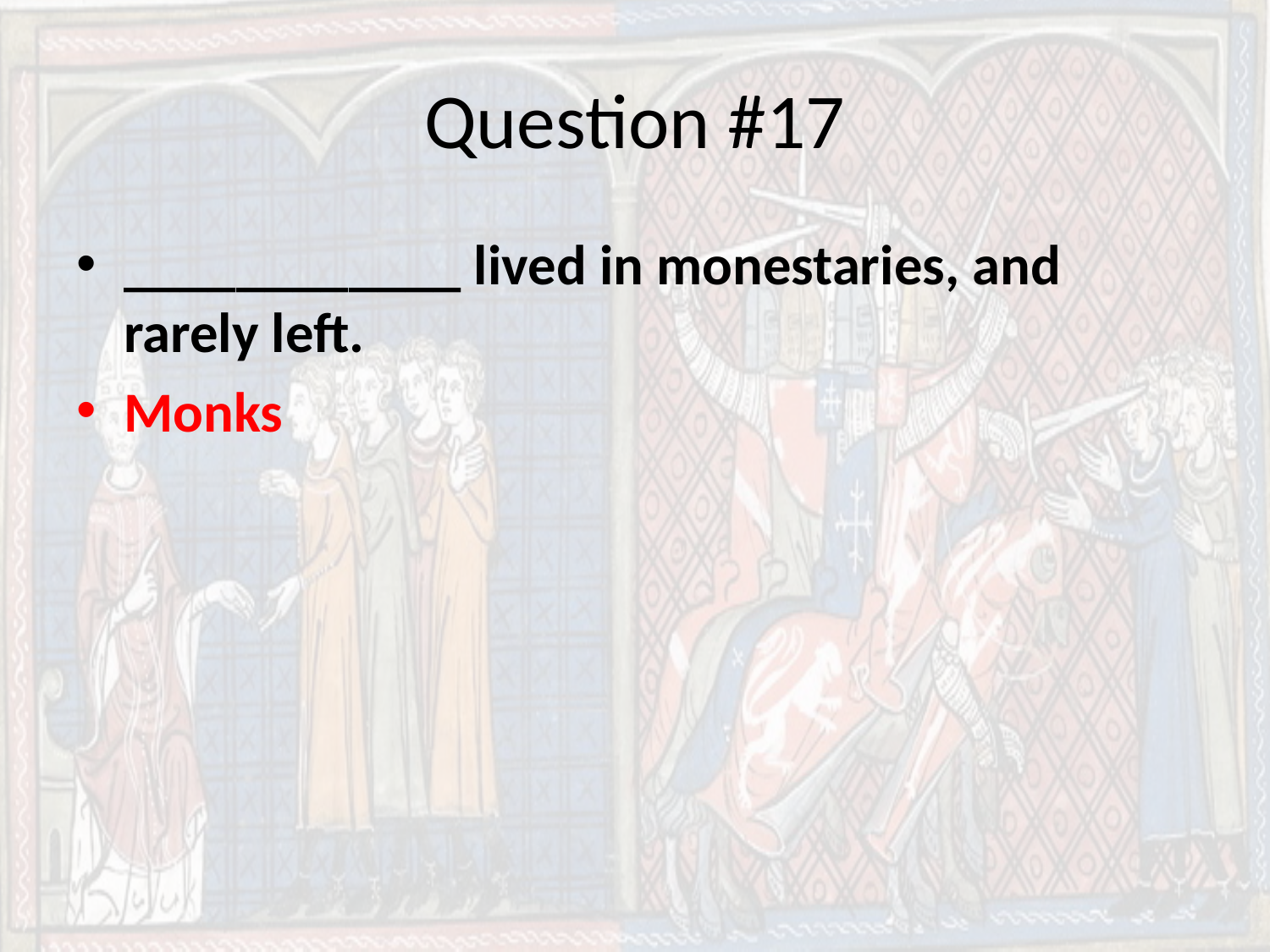

# Question #17
____________ lived in monestaries, and rarely left.
Monks